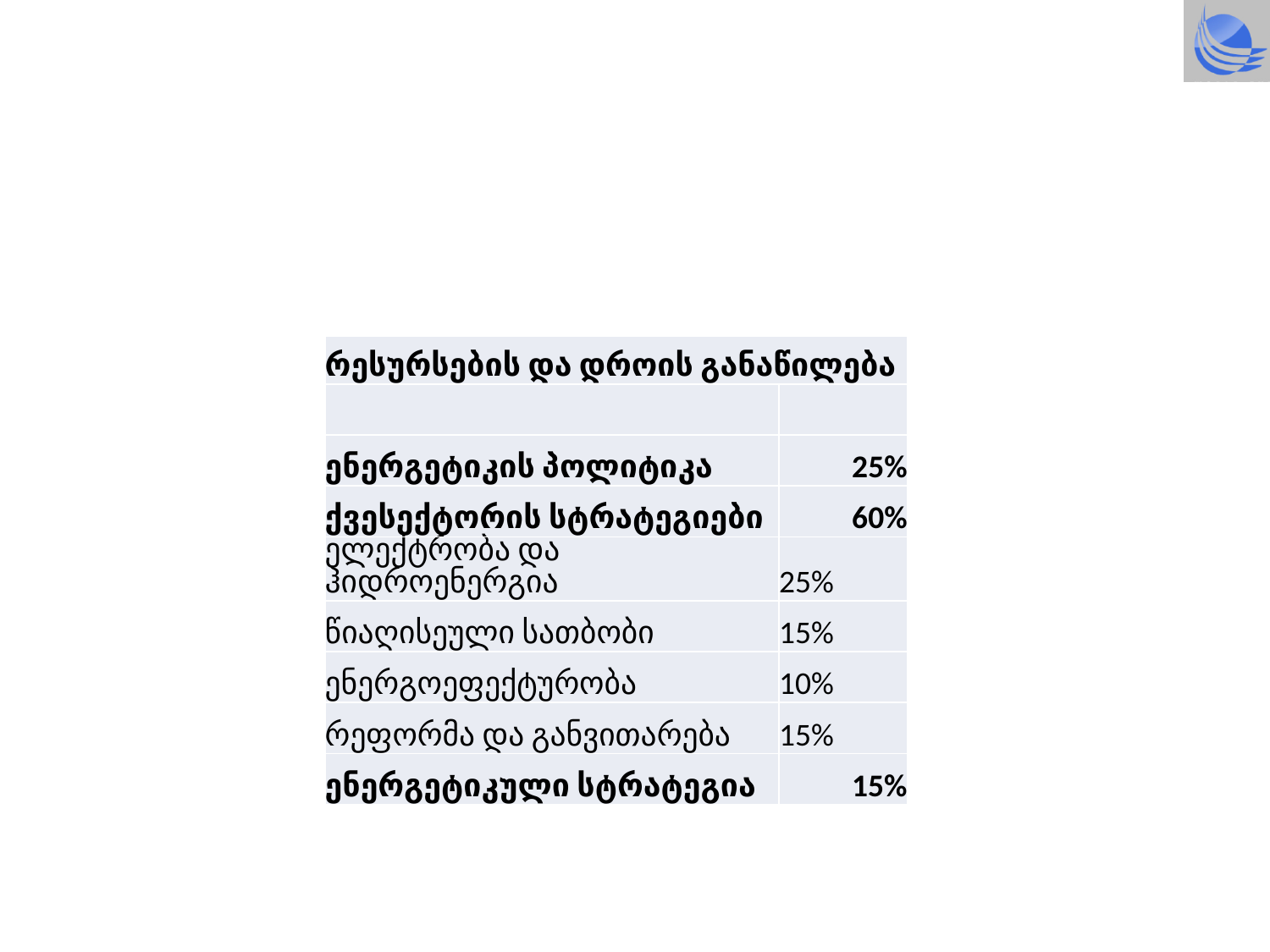

#
| რესურსების და დროის განაწილება |  |
| --- | --- |
|  |  |
| ენერგეტიკის პოლიტიკა | 25% |
| ქვესექტორის სტრატეგიები | 60% |
| ელექტრობა და ჰიდროენერგია | 25% |
| წიაღისეული სათბობი | 15% |
| ენერგოეფექტურობა | 10% |
| რეფორმა და განვითარება | 15% |
| ენერგეტიკული სტრატეგია | 15% |